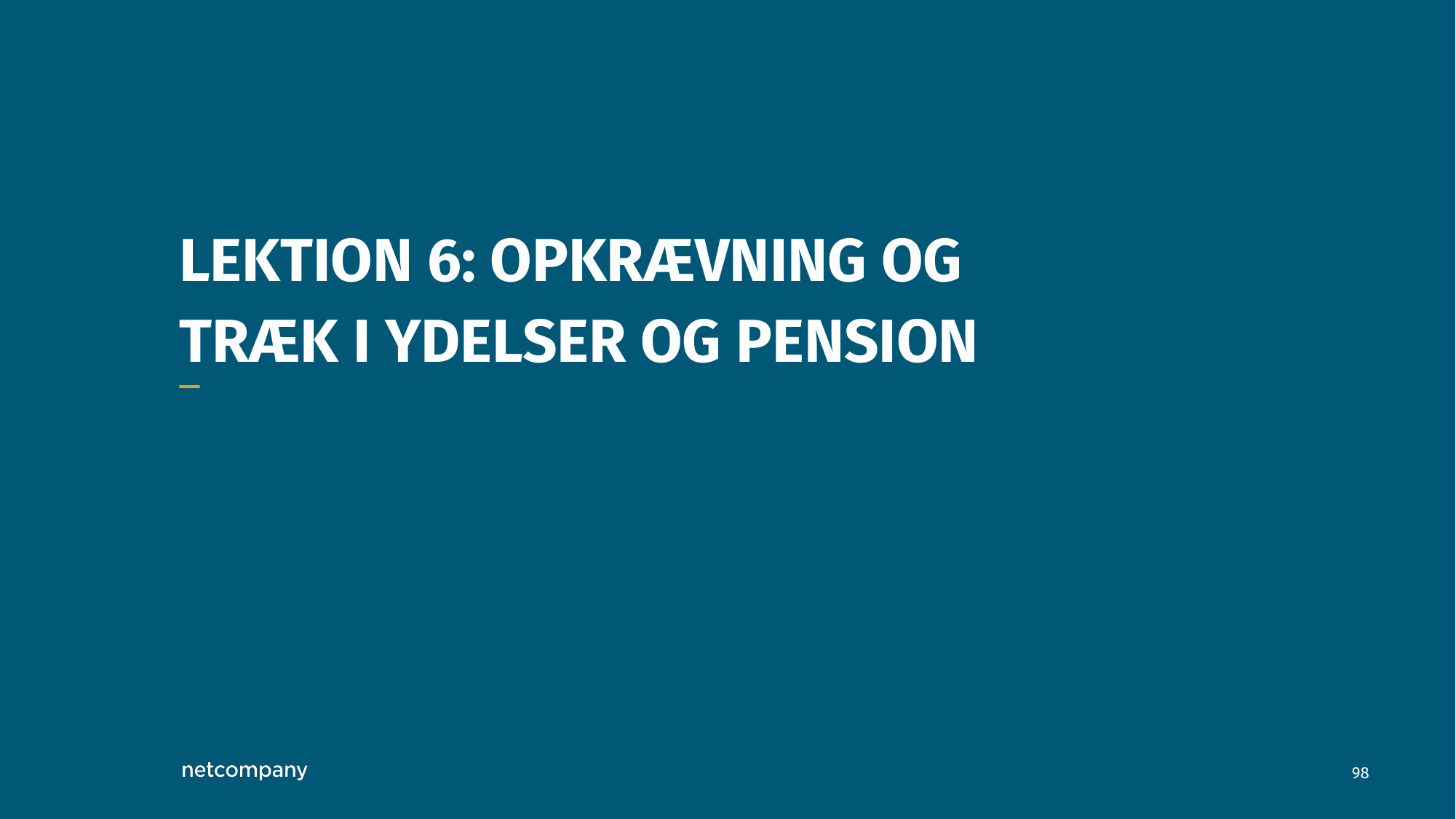

# Lektion 6: Opkrævning og træk i ydelser og pension